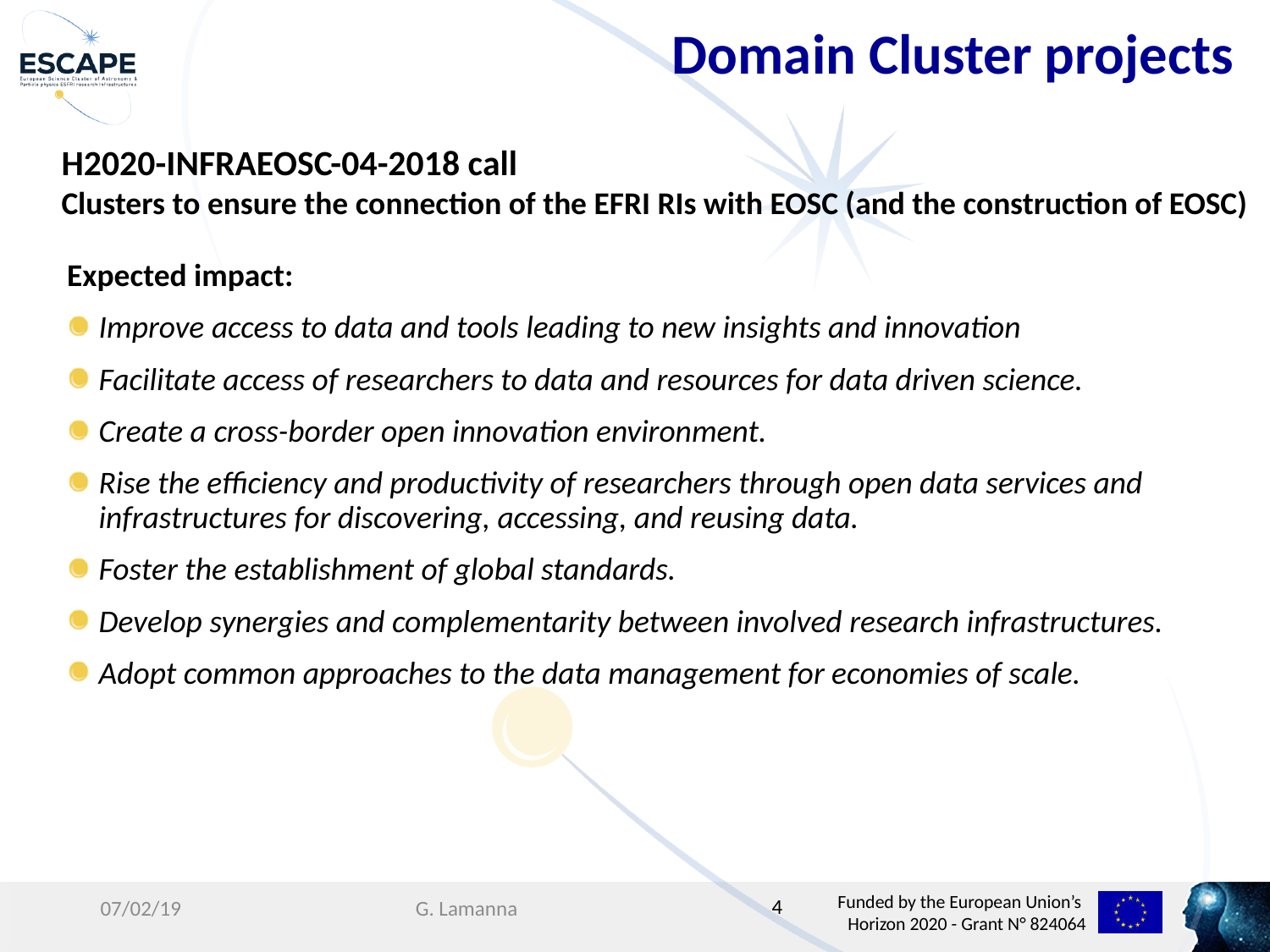

Domain Cluster projects
H2020-INFRAEOSC-04-2018 call
Clusters to ensure the connection of the EFRI RIs with EOSC (and the construction of EOSC)

Expected impact:
Improve access to data and tools leading to new insights and innovation
Facilitate access of researchers to data and resources for data driven science.
Create a cross-border open innovation environment.
Rise the efficiency and productivity of researchers through open data services and infrastructures for discovering, accessing, and reusing data.
Foster the establishment of global standards.
Develop synergies and complementarity between involved research infrastructures.
Adopt common approaches to the data management for economies of scale.

07/02/19
G. Lamanna
4